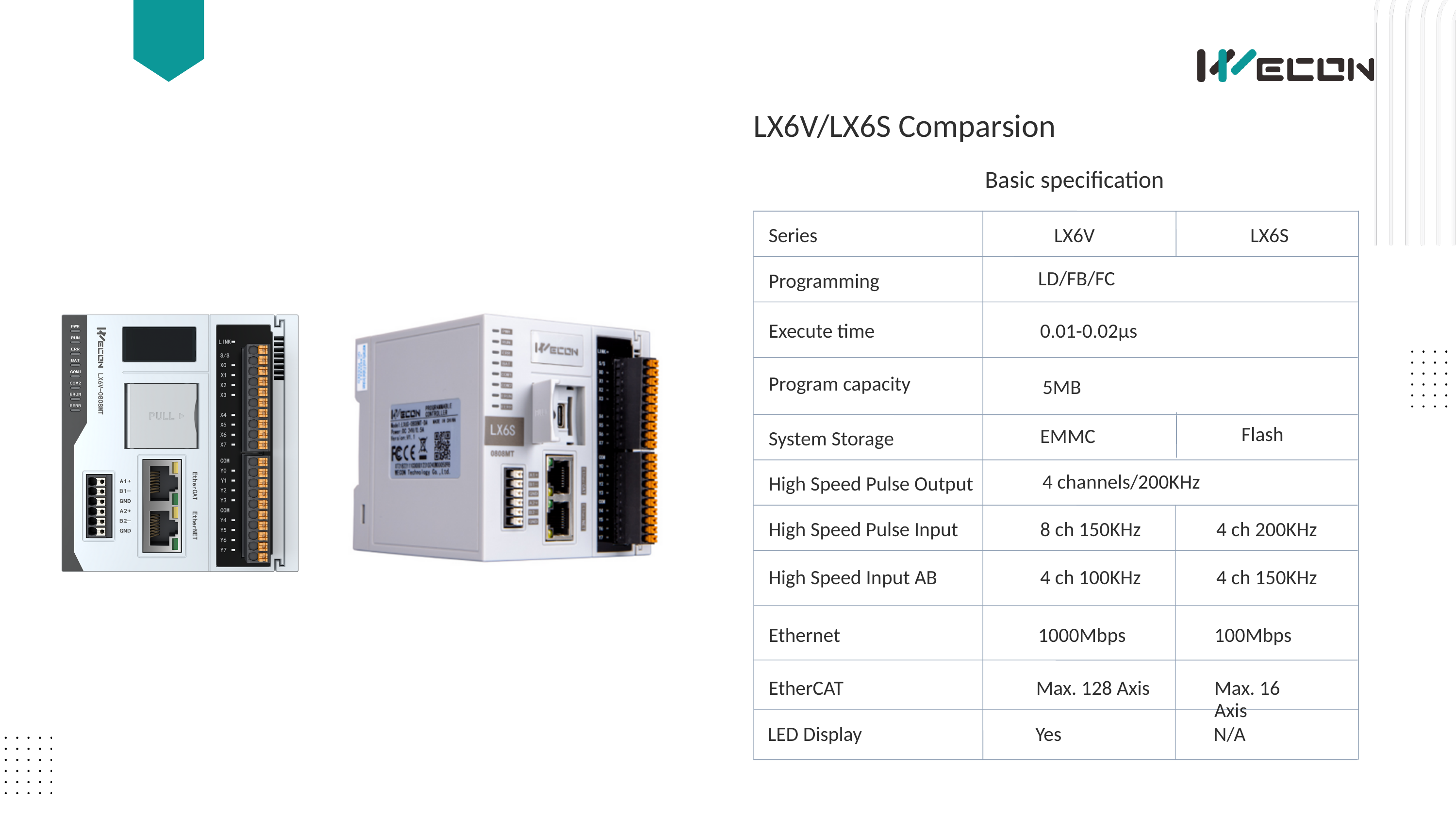

LX6V/LX6S Comparsion
Basic specification

LX6S
Series
LX6V

LD/FB/FC
Programming

Execute time
0.01-0.02μs

Program capacity
5MB

Flash
EMMC
System Storage

4 channels/200KHz
High Speed Pulse Output

High Speed Pulse Input
8 ch 150KHz
4 ch 200KHz

High Speed Input AB
4 ch 100KHz
4 ch 150KHz

Ethernet
1000Mbps
100Mbps

EtherCAT
Max. 128 Axis
Max. 16 Axis

LED Display
Yes
N/A